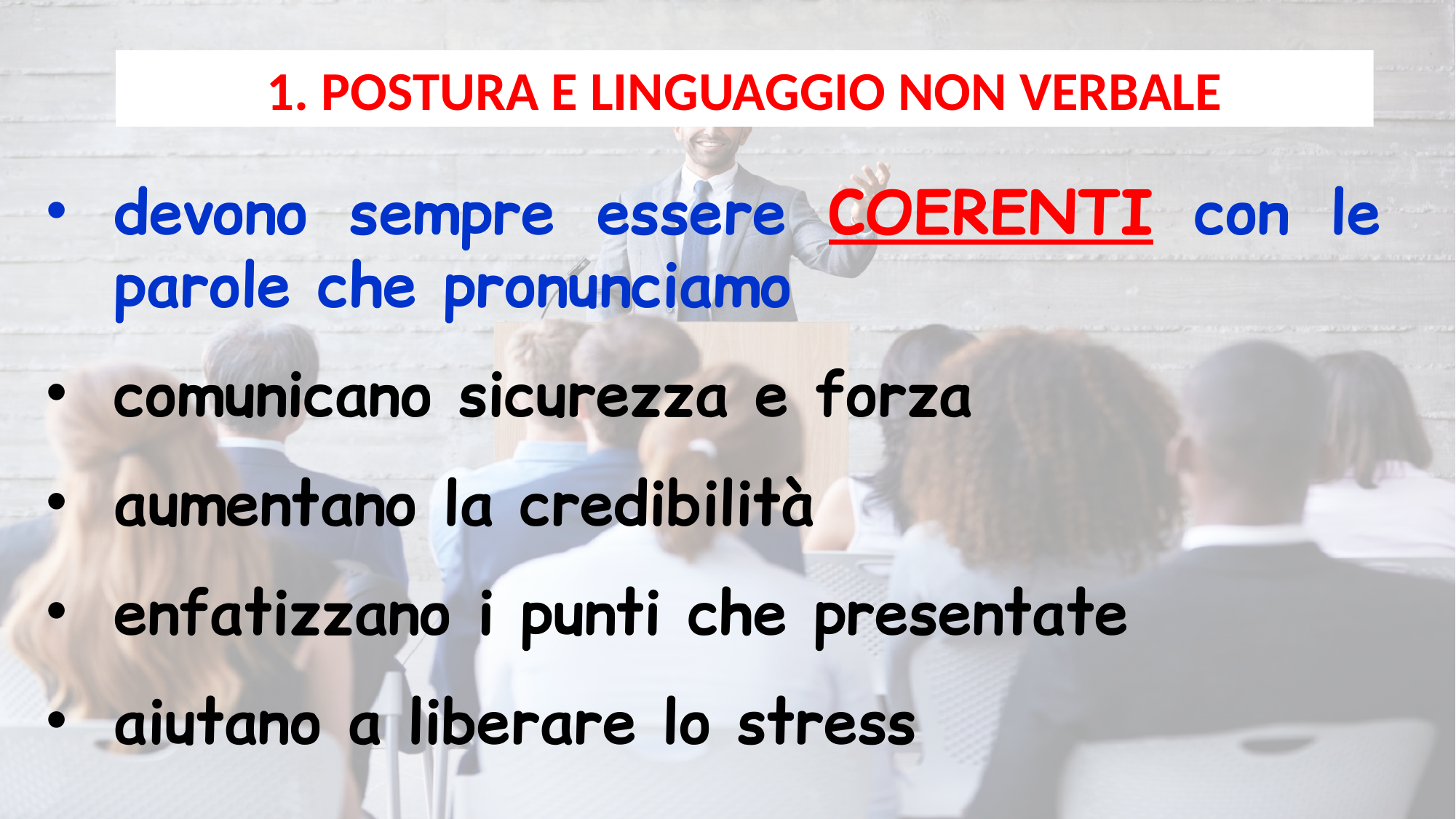

devono sempre essere COERENTI con le parole che pronunciamo
comunicano sicurezza e forza
aumentano la credibilità
enfatizzano i punti che presentate
aiutano a liberare lo stress

1. POSTURA E LINGUAGGIO NON VERBALE